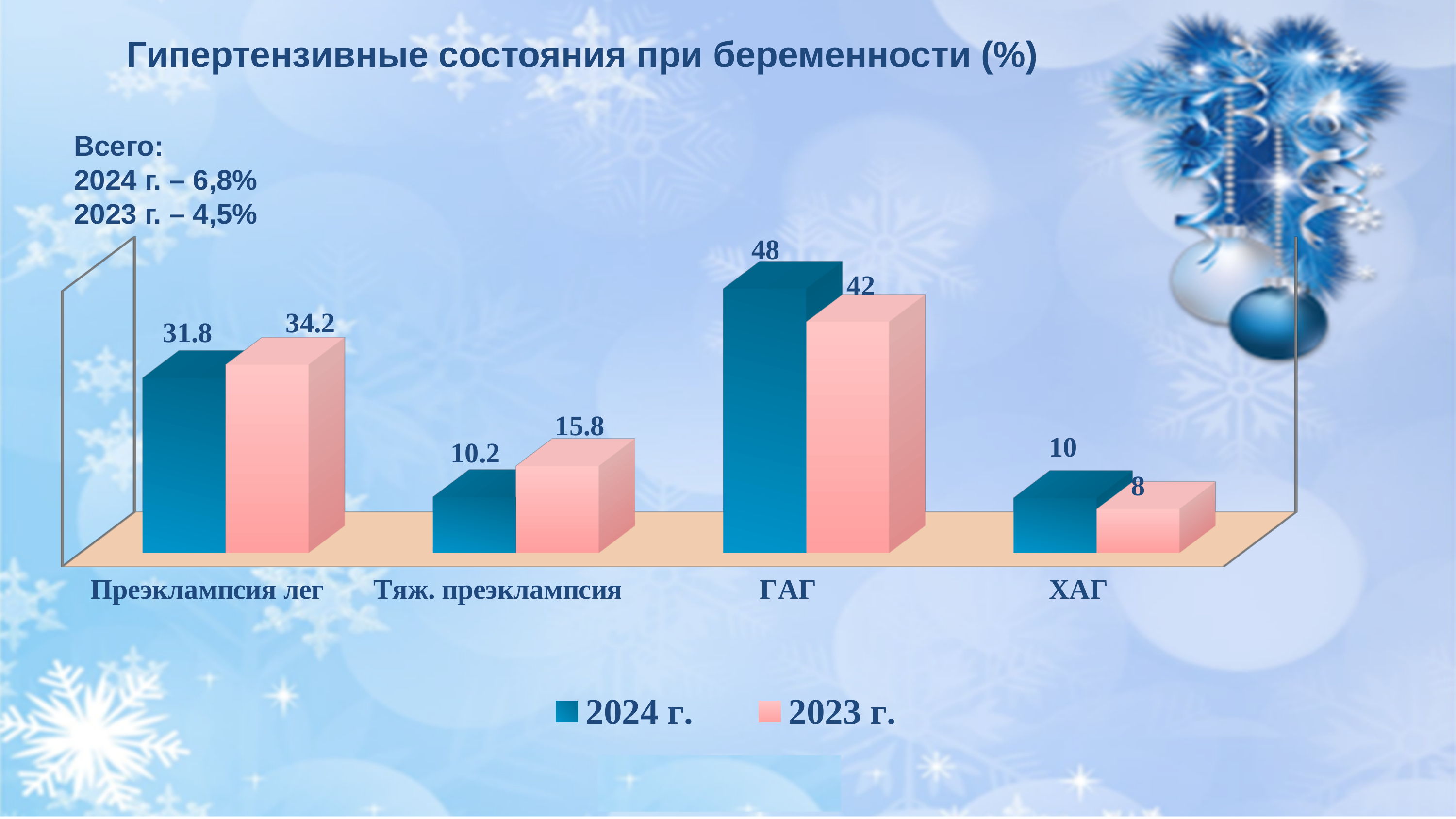

Гипертензивные состояния при беременности (%)
Всего:
2024 г. – 6,8%
2023 г. – 4,5%

[unsupported chart]